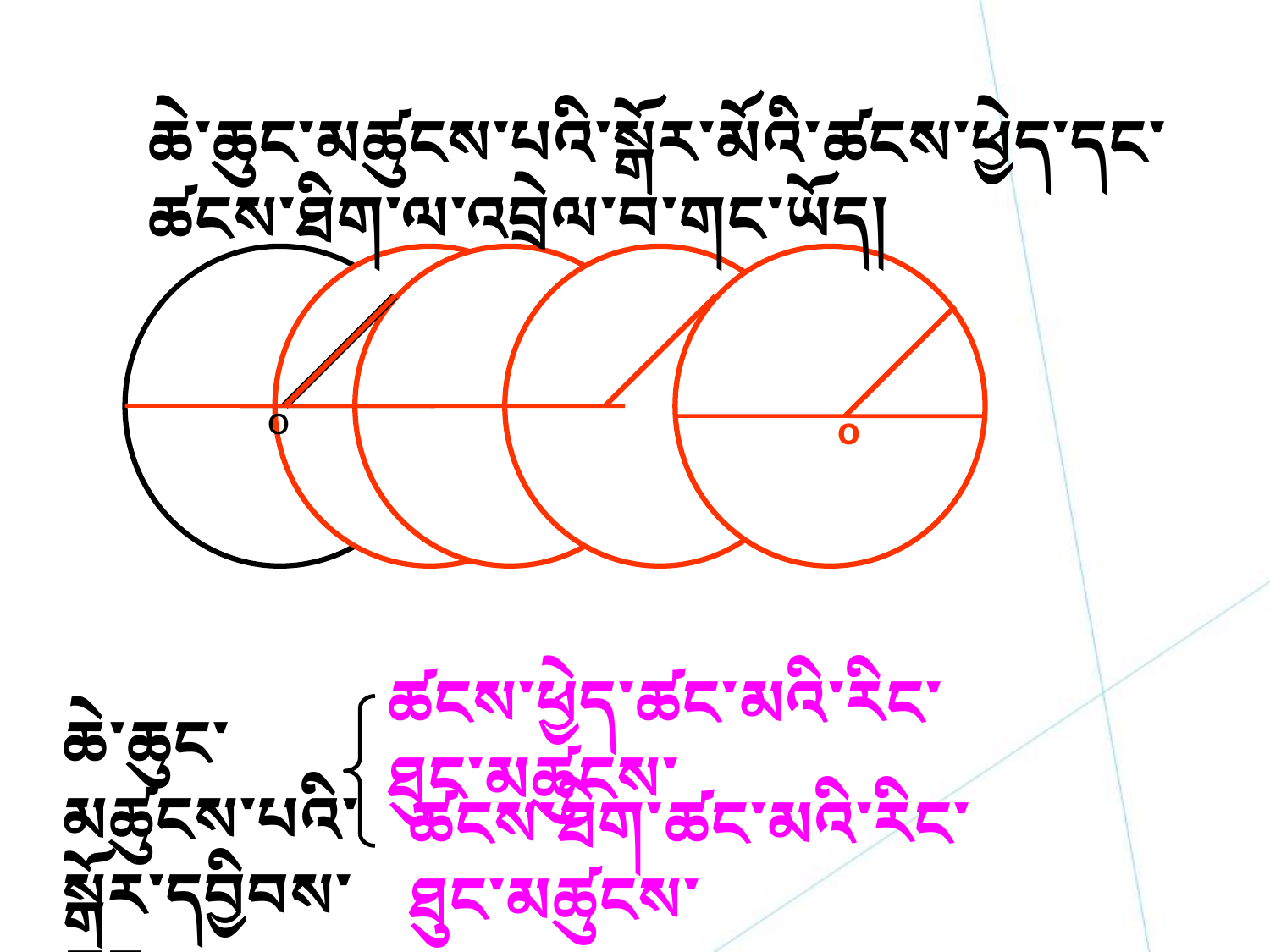

ཆེ་ཆུང་མཚུངས་པའི་སྒོར་མོའི་ཚངས་ཕྱེད་དང་ཚངས་ཐིག་ལ་འབྲེལ་བ་གང་ཡོད།

o
o

ཚངས་ཕྱེད་ཚང་མའི་རིང་ཐུང་མཚུངས་
ཆེ་ཆུང་མཚུངས་པའི་སྒོར་དབྱིབས་ནང

ཚངས་ཐིག་ཚང་མའི་རིང་ཐུང་མཚུངས་